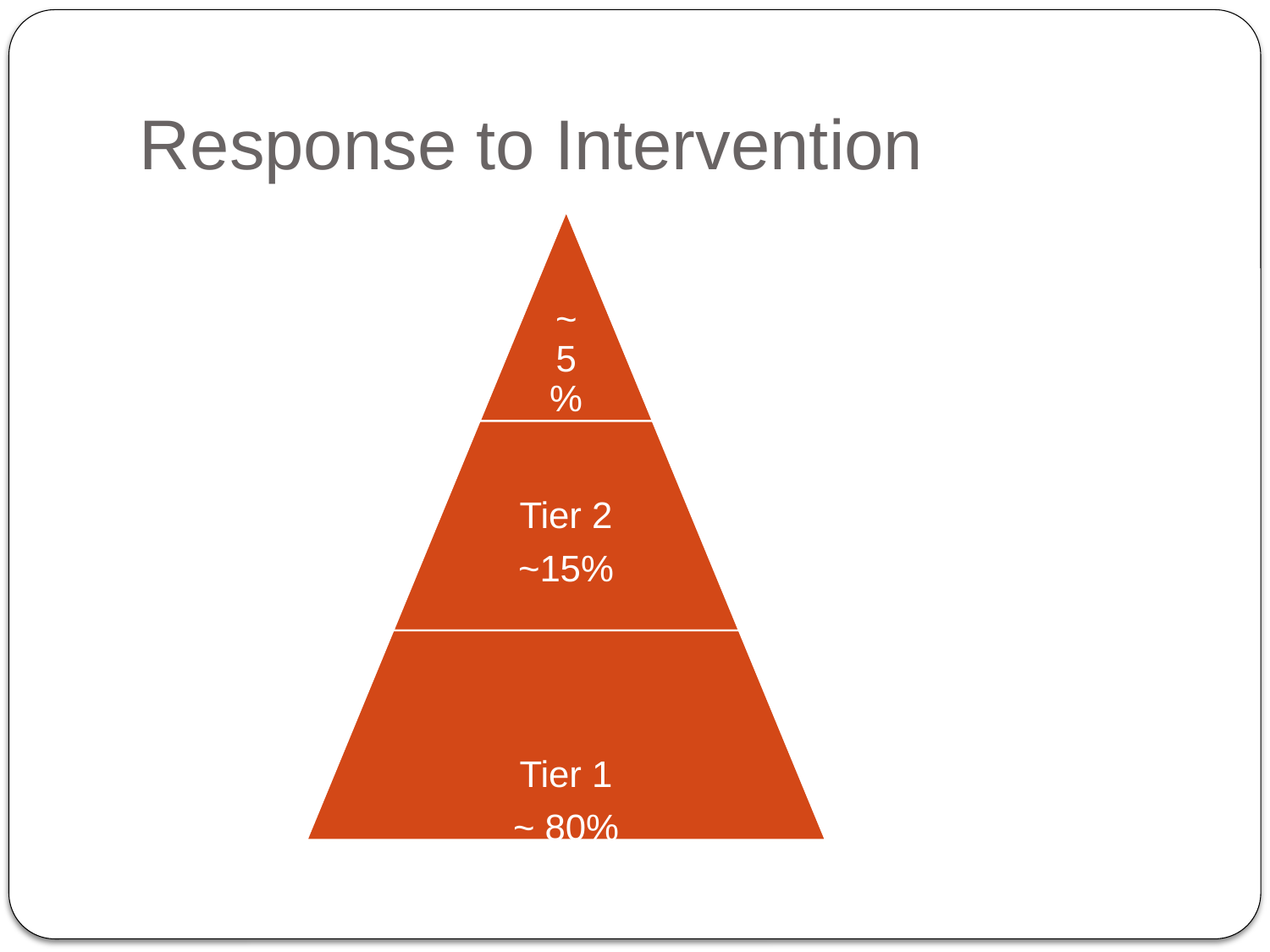

# Response to Intervention

~ 5%
Tier 3
Tier 2
~15%

Tier 1
~ 80%